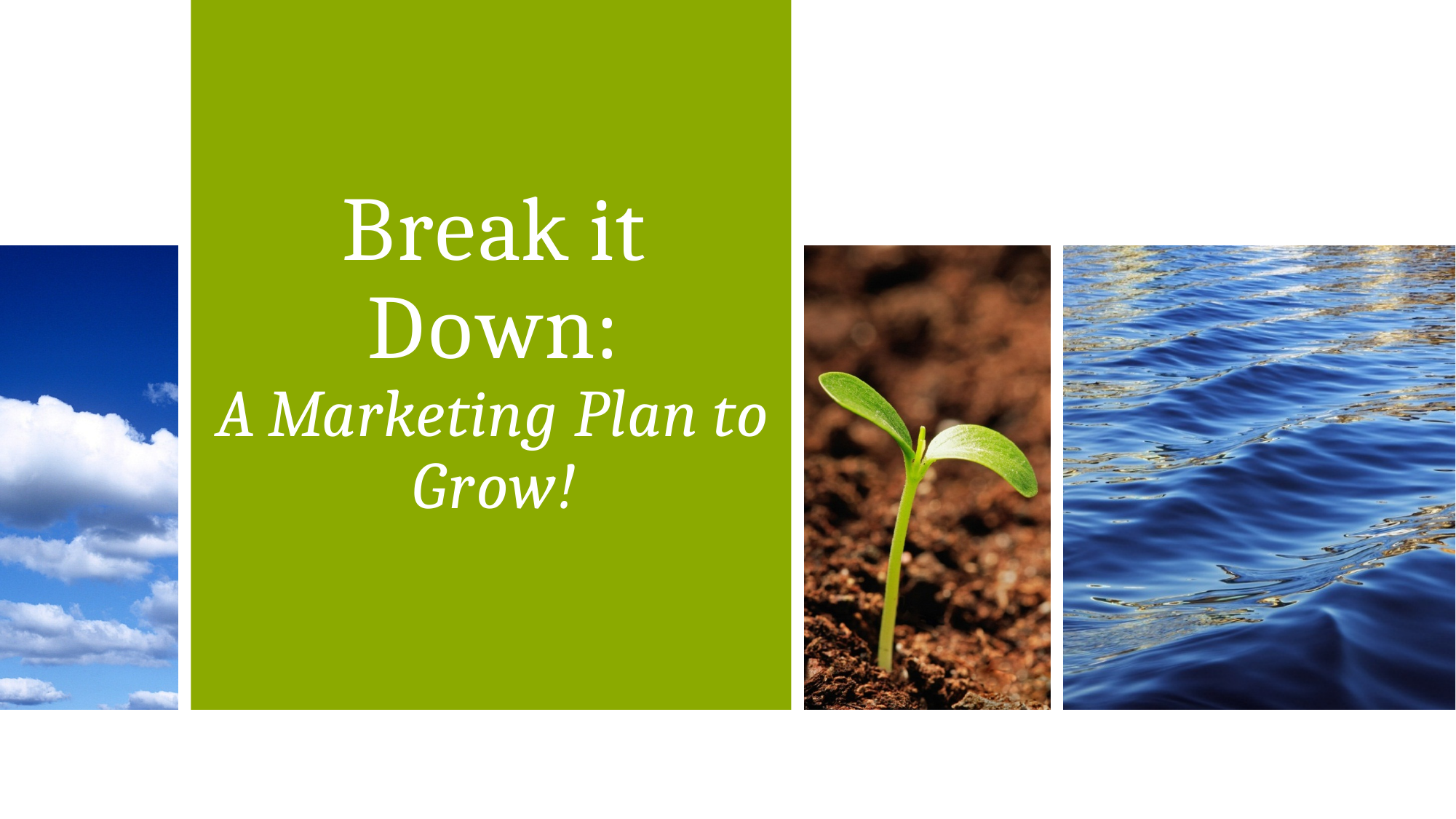

# Break it Down: A Marketing Plan to Grow!